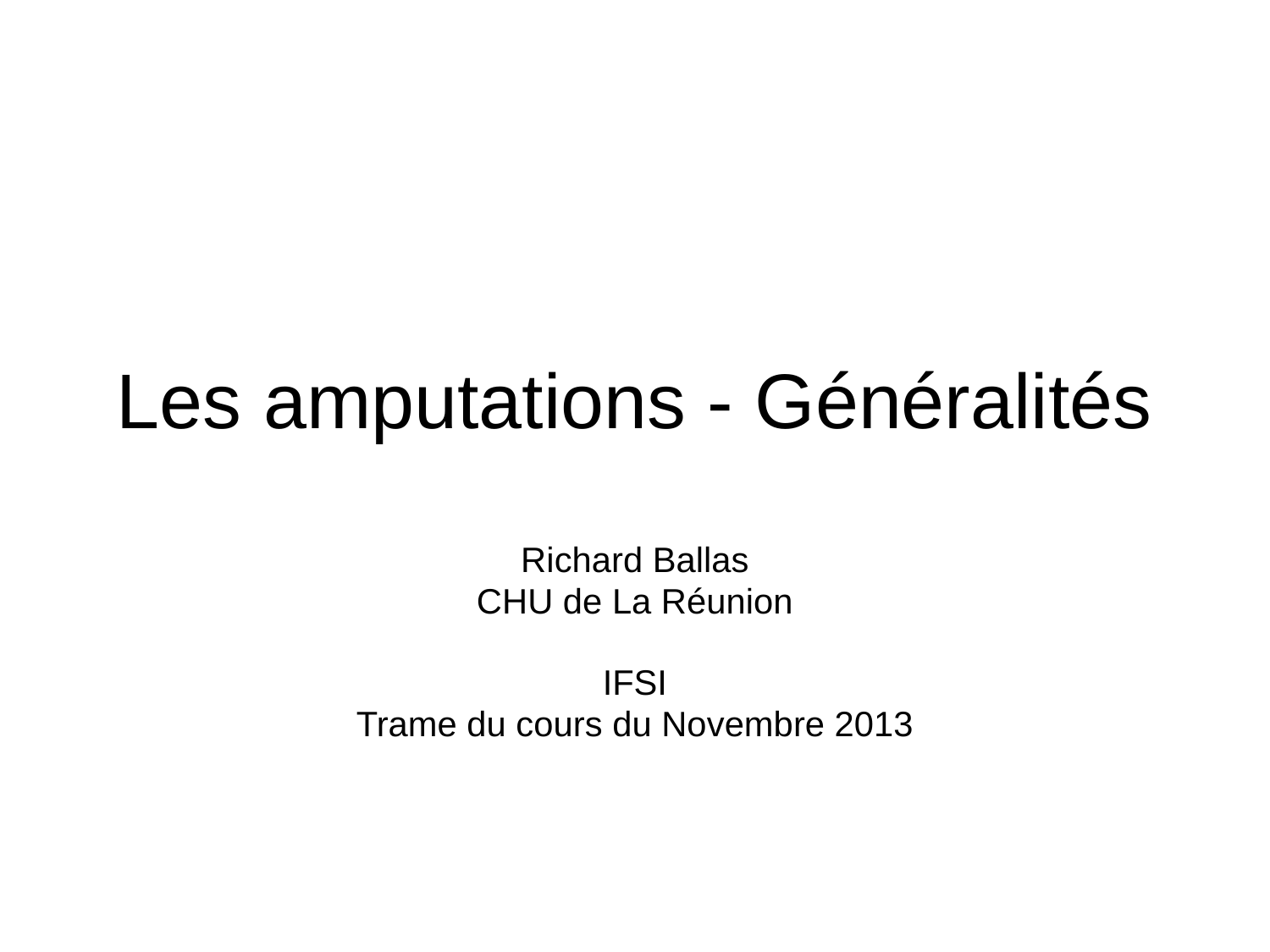

# Les amputations - Généralités
Richard Ballas
CHU de La Réunion

IFSI
Trame du cours du Novembre 2013